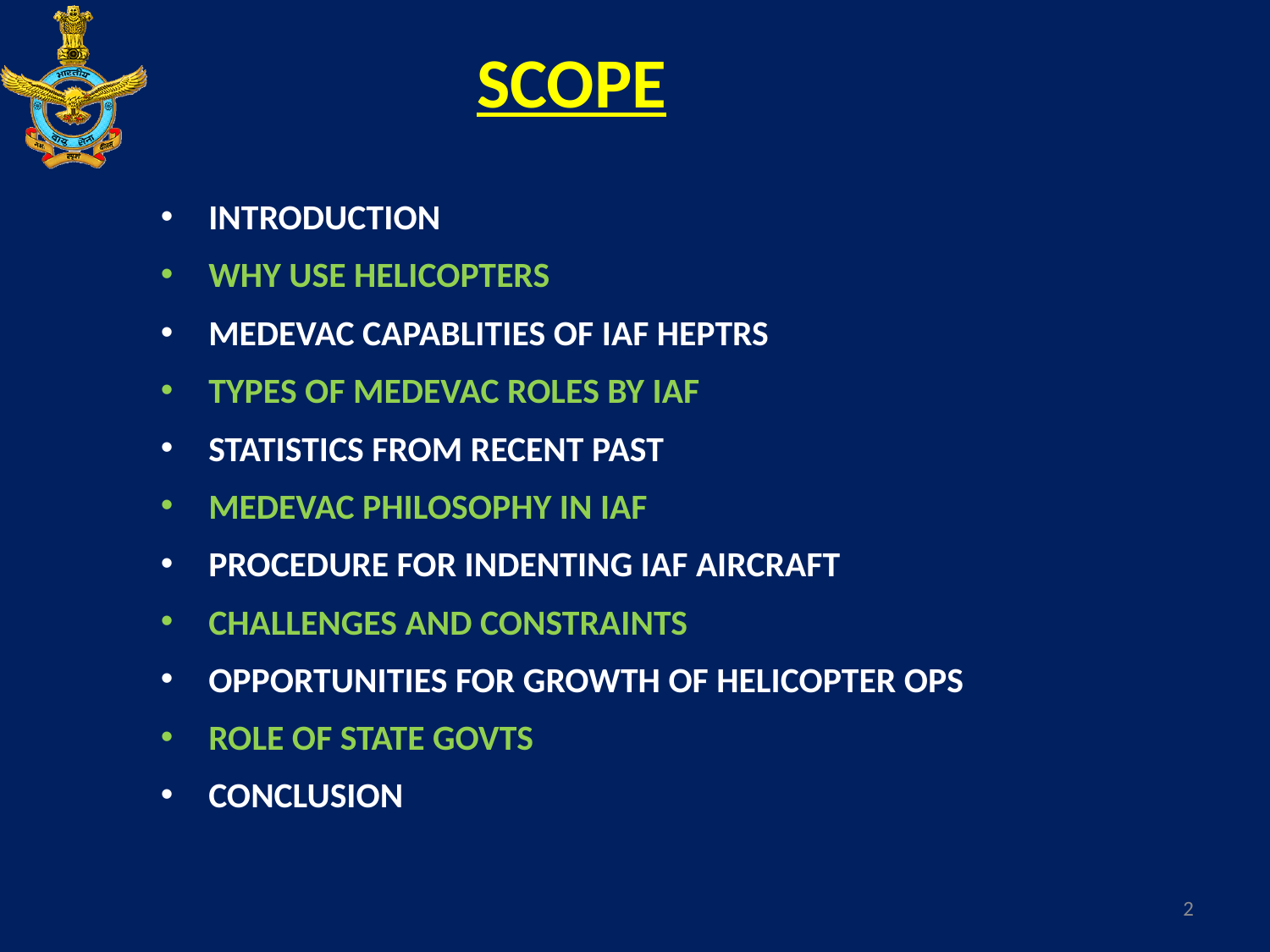

# SCOPE
INTRODUCTION
WHY USE HELICOPTERS
MEDEVAC CAPABLITIES OF IAF HEPTRS
TYPES OF MEDEVAC ROLES BY IAF
STATISTICS FROM RECENT PAST
MEDEVAC PHILOSOPHY IN IAF
PROCEDURE FOR INDENTING IAF AIRCRAFT
CHALLENGES AND CONSTRAINTS
OPPORTUNITIES FOR GROWTH OF HELICOPTER OPS
ROLE OF STATE GOVTS
CONCLUSION
2